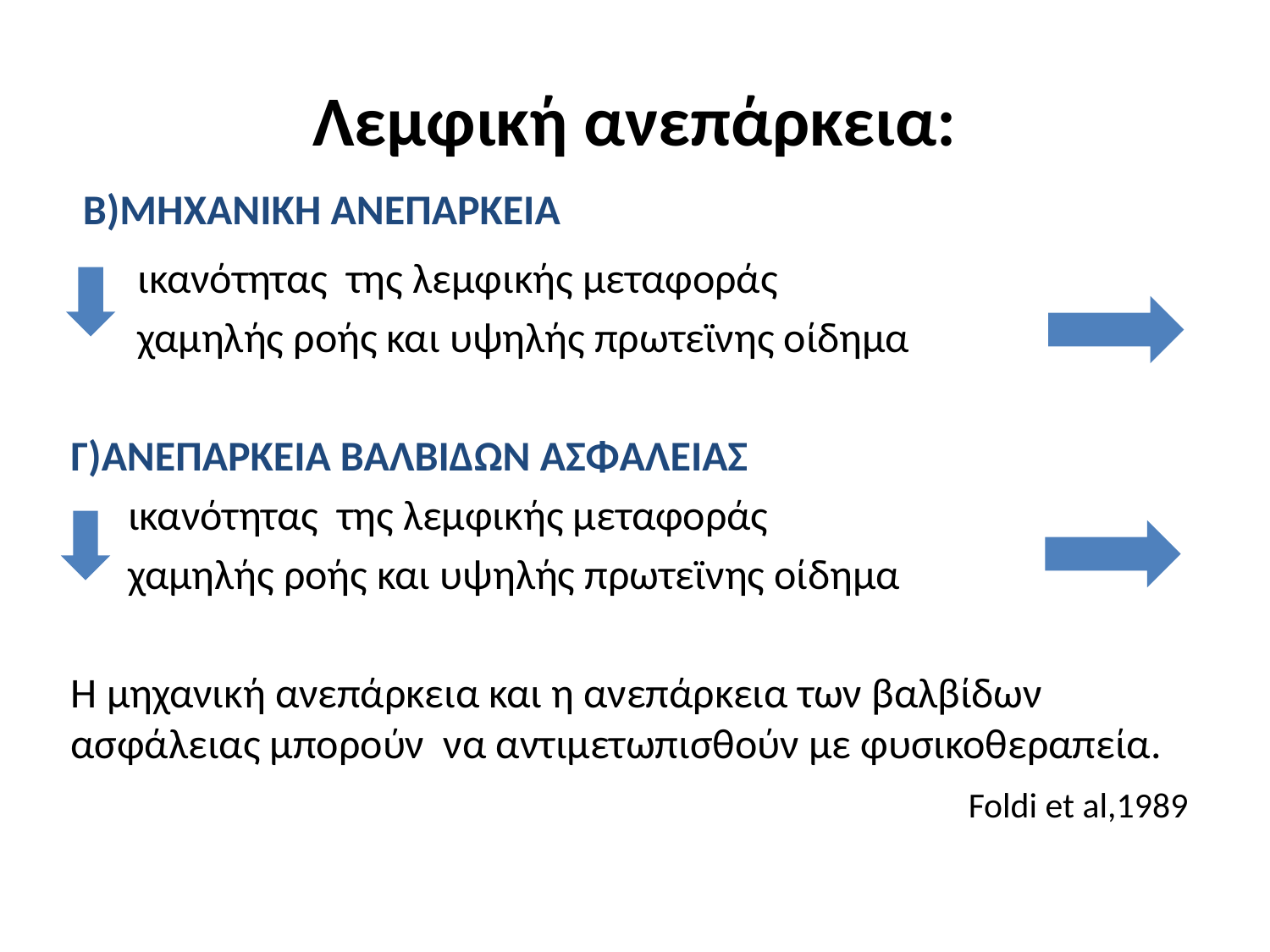

# Λεμφική ανεπάρκεια:
 Β)ΜΗΧΑΝΙΚΗ ΑΝΕΠΑΡΚΕΙΑ
       ικανότητας  της λεμφικής μεταφοράς
       χαμηλής ροής και υψηλής πρωτεϊνης οίδημα

Γ)ΑΝΕΠΑΡΚΕΙΑ ΒΑΛΒΙΔΩΝ ΑΣΦΑΛΕΙΑΣ
      ικανότητας  της λεμφικής μεταφοράς
      χαμηλής ροής και υψηλής πρωτεϊνης οίδημα

Η μηχανική ανεπάρκεια και η ανεπάρκεια των βαλβίδων ασφάλειας μπορούν  να αντιμετωπισθούν με φυσικοθεραπεία.
                             Foldi et al,1989